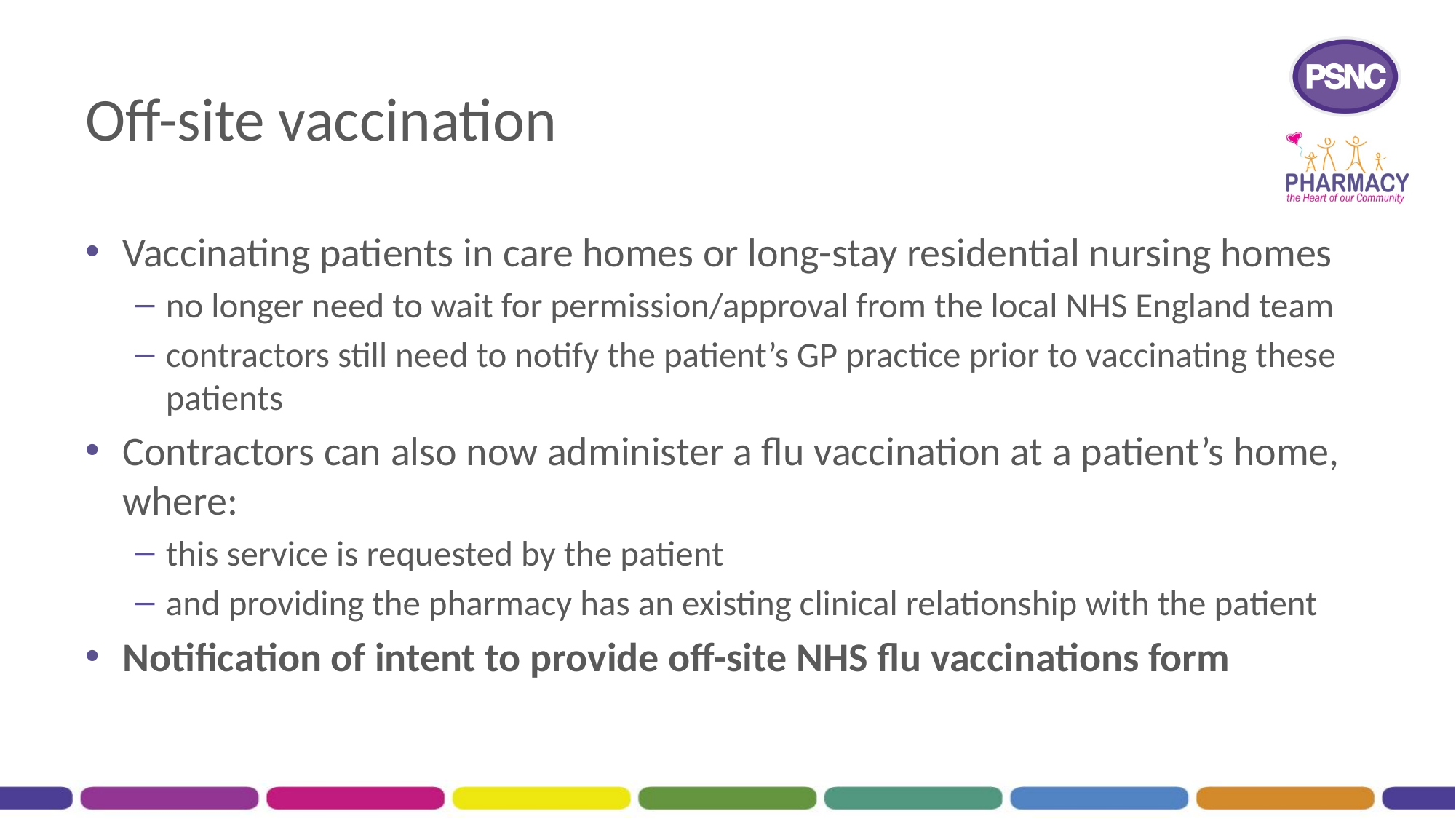

# Off-site vaccination
Vaccinating patients in care homes or long-stay residential nursing homes
no longer need to wait for permission/approval from the local NHS England team
contractors still need to notify the patient’s GP practice prior to vaccinating these patients
Contractors can also now administer a flu vaccination at a patient’s home, where:
this service is requested by the patient
and providing the pharmacy has an existing clinical relationship with the patient
Notification of intent to provide off-site NHS flu vaccinations form